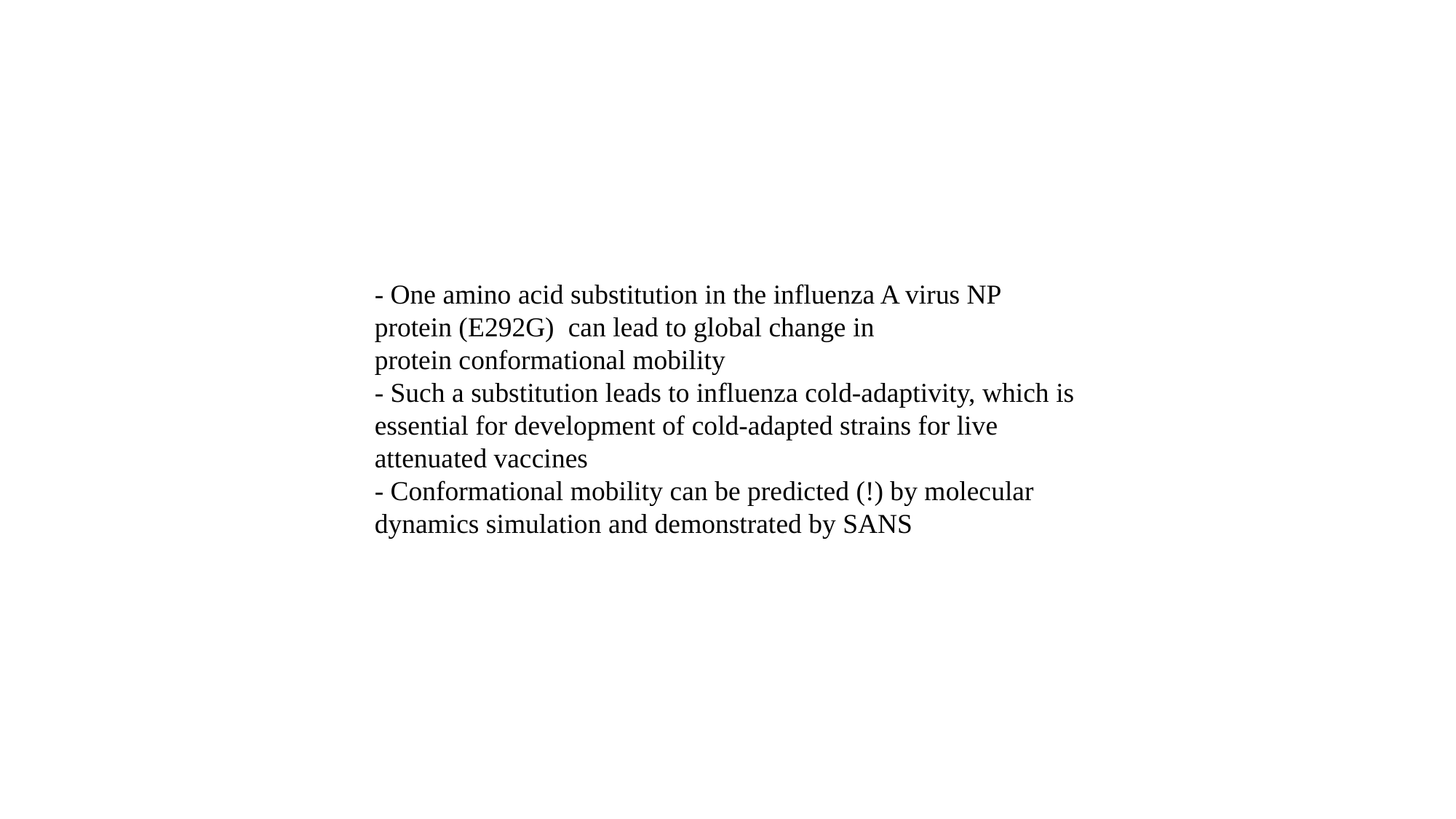

- One amino acid substitution in the influenza A virus NP protein (E292G)  can lead to global change in
protein conformational mobility
- Such a substitution leads to influenza cold-adaptivity, which is essential for development of cold-adapted strains for live attenuated vaccines
- Conformational mobility can be predicted (!) by molecular dynamics simulation and demonstrated by SANS